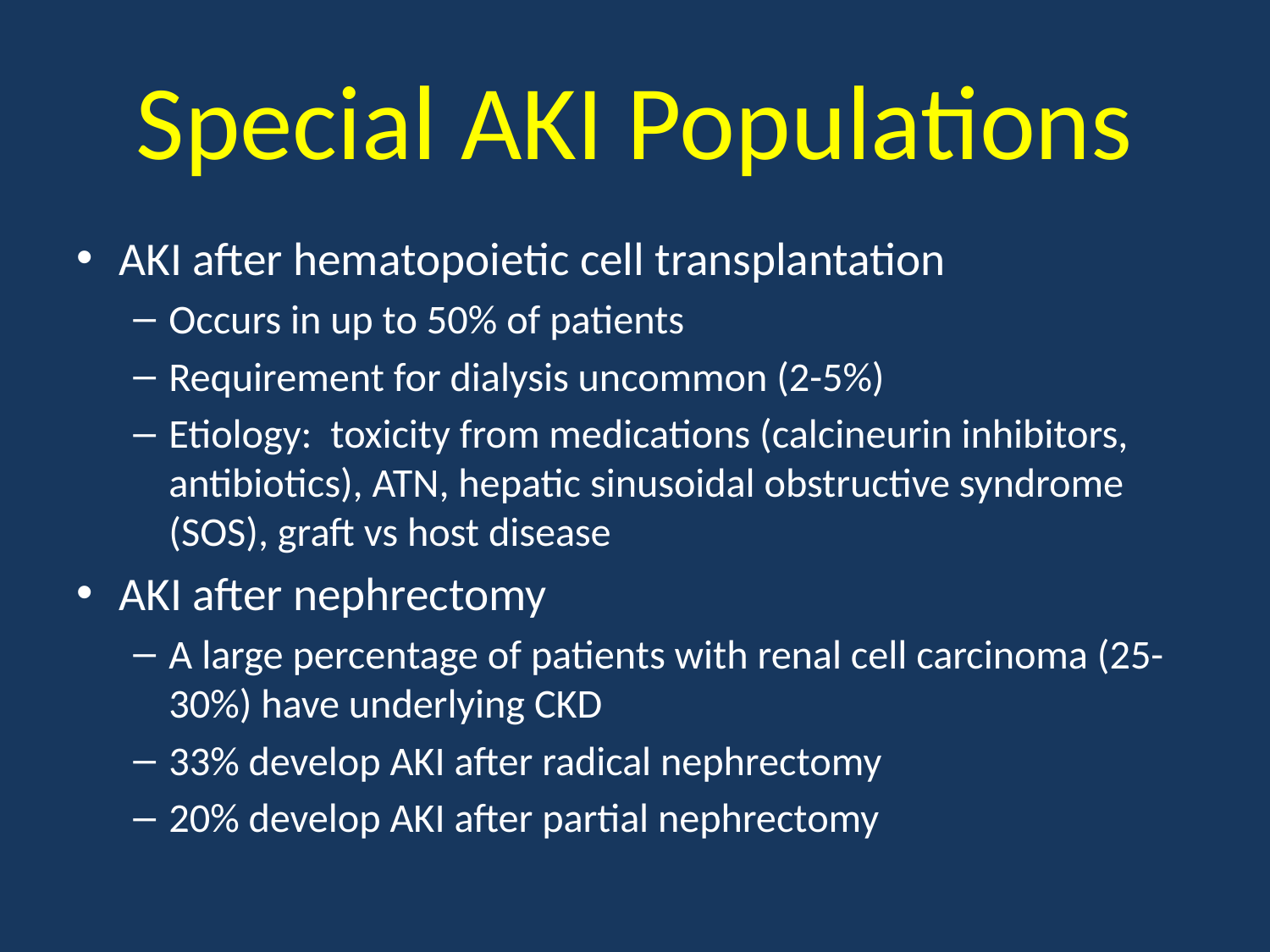

# Special AKI Populations
AKI after hematopoietic cell transplantation
Occurs in up to 50% of patients
Requirement for dialysis uncommon (2-5%)
Etiology:  toxicity from medications (calcineurin inhibitors, antibiotics), ATN, hepatic sinusoidal obstructive syndrome (SOS), graft vs host disease
AKI after nephrectomy
A large percentage of patients with renal cell carcinoma (25-30%) have underlying CKD
33% develop AKI after radical nephrectomy
20% develop AKI after partial nephrectomy